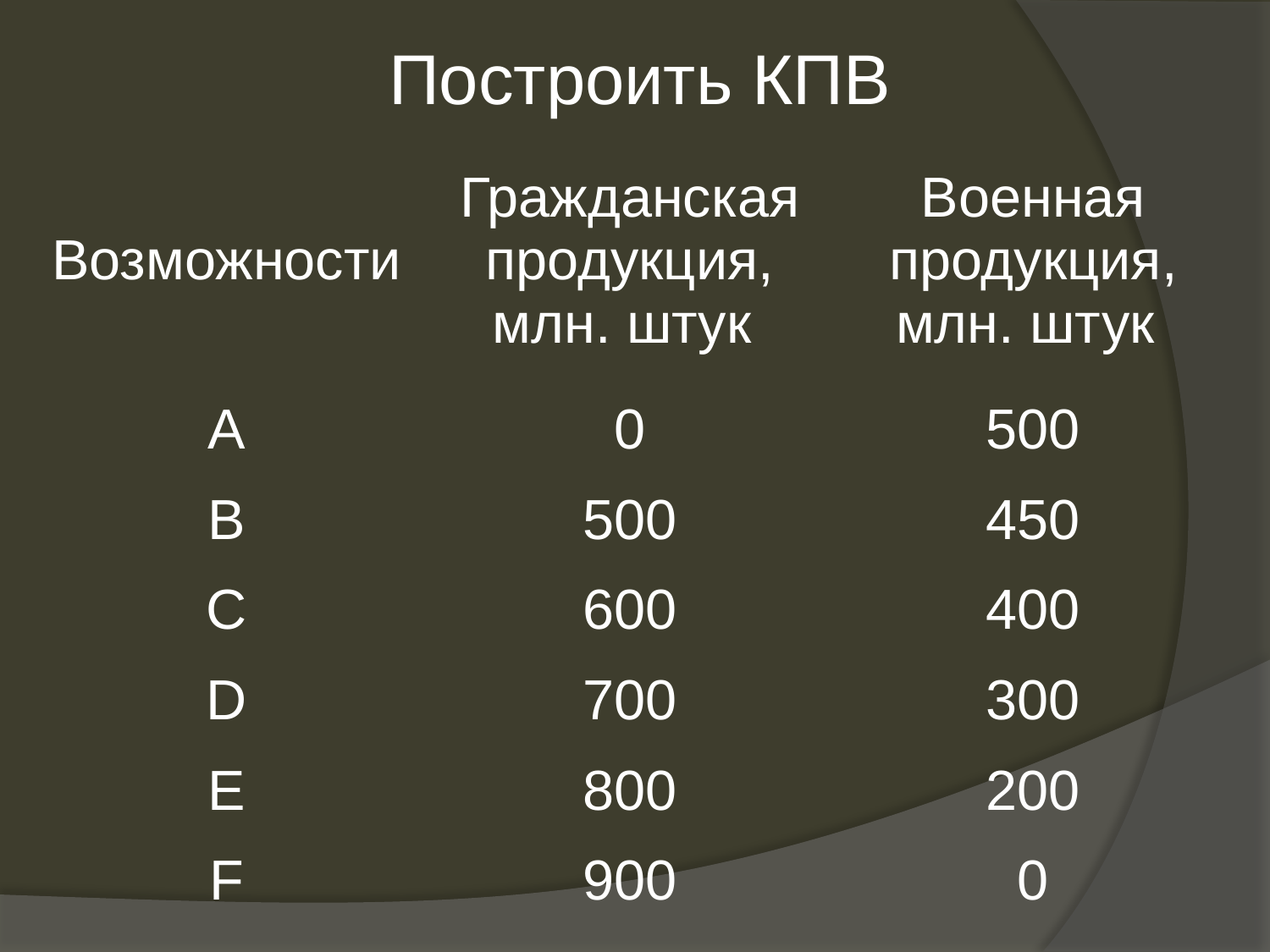

Построить КПВ
| Возможности | Гражданская продукция, млн. штук | Военная продукция, млн. штук |
| --- | --- | --- |
| A | 0 | 500 |
| B | 500 | 450 |
| C | 600 | 400 |
| D | 700 | 300 |
| E | 800 | 200 |
| F | 900 | 0 |